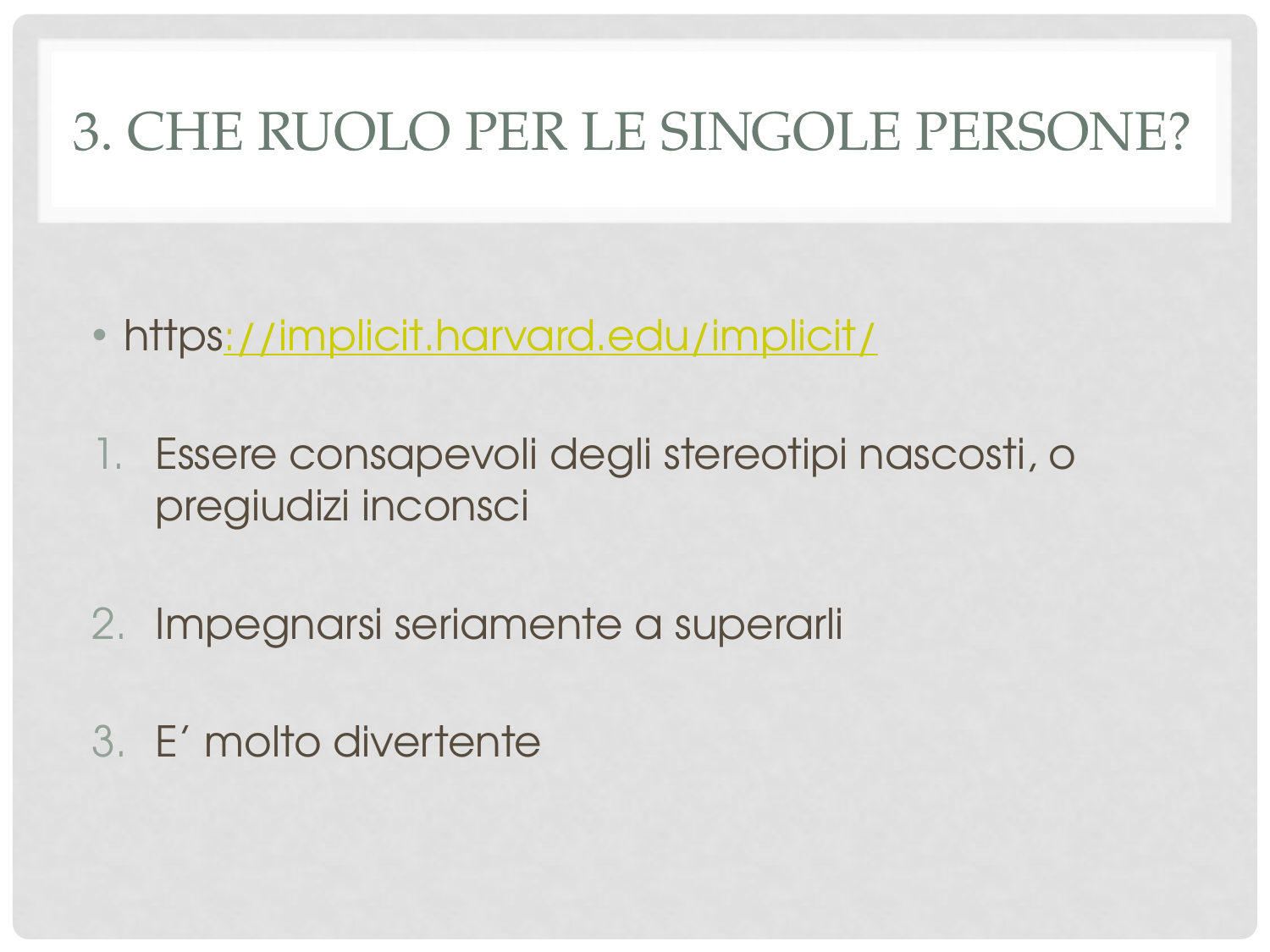

# 3. Che ruolo per le singole persone?

https://implicit.harvard.edu/implicit/

Essere consapevoli degli stereotipi nascosti, o pregiudizi inconsci

Impegnarsi seriamente a superarli

E’ molto divertente